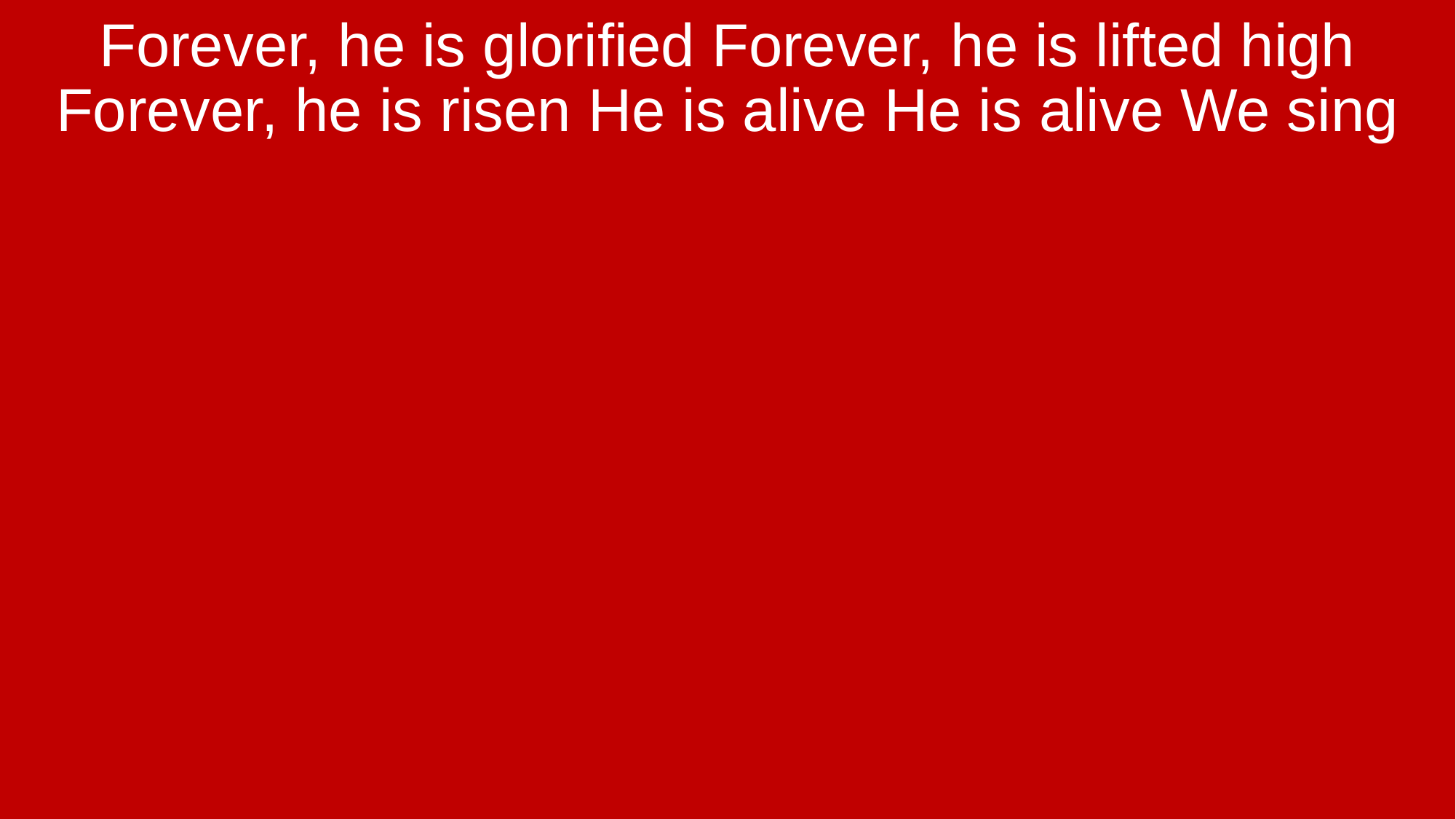

Forever, he is glorified Forever, he is lifted high Forever, he is risen He is alive He is alive We sing